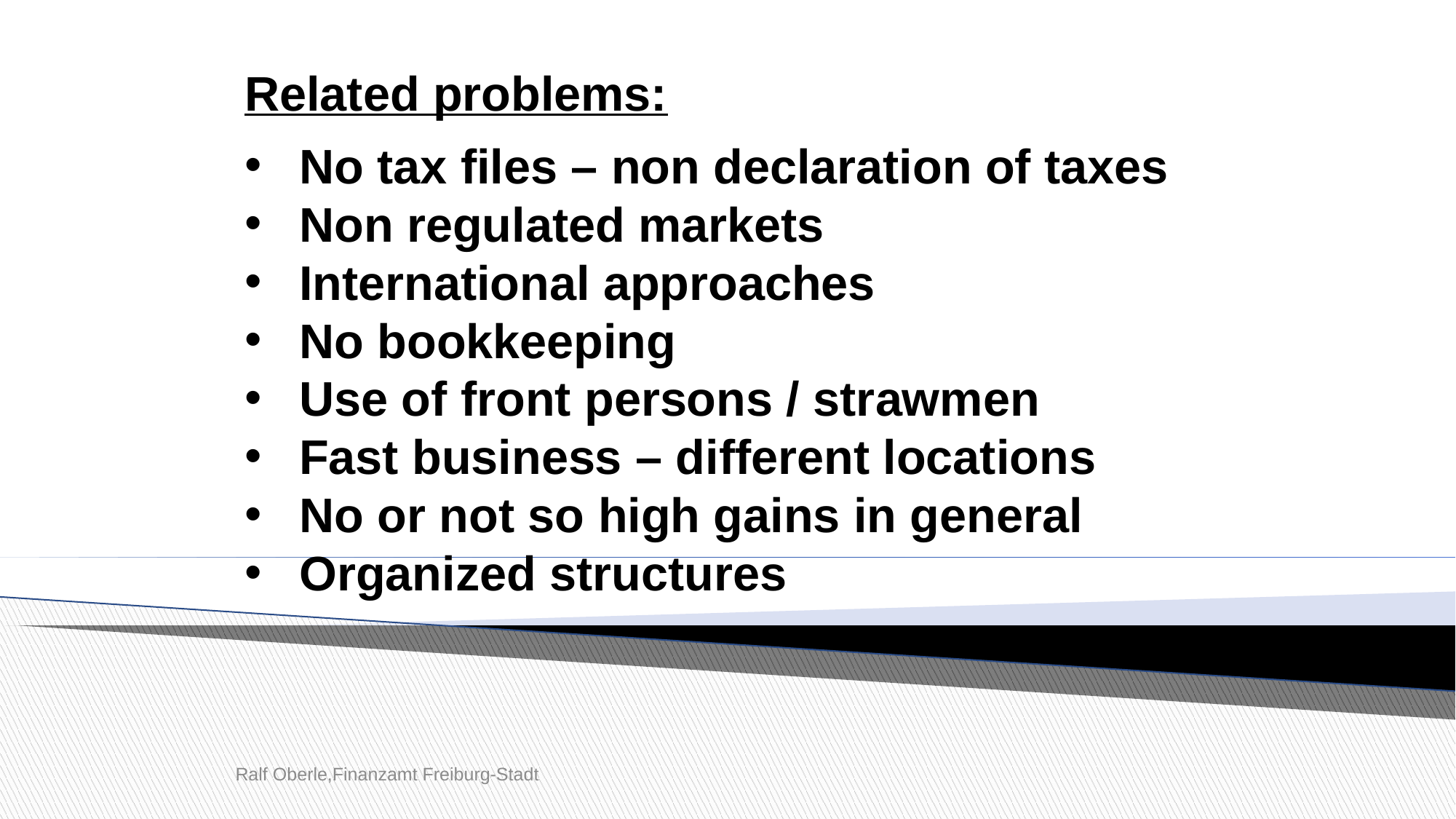

Related problems:

No tax files – non declaration of taxes
Non regulated markets
International approaches
No bookkeeping
Use of front persons / strawmen
Fast business – different locations
No or not so high gains in general
Organized structures

Ralf Oberle,Finanzamt Freiburg-Stadt